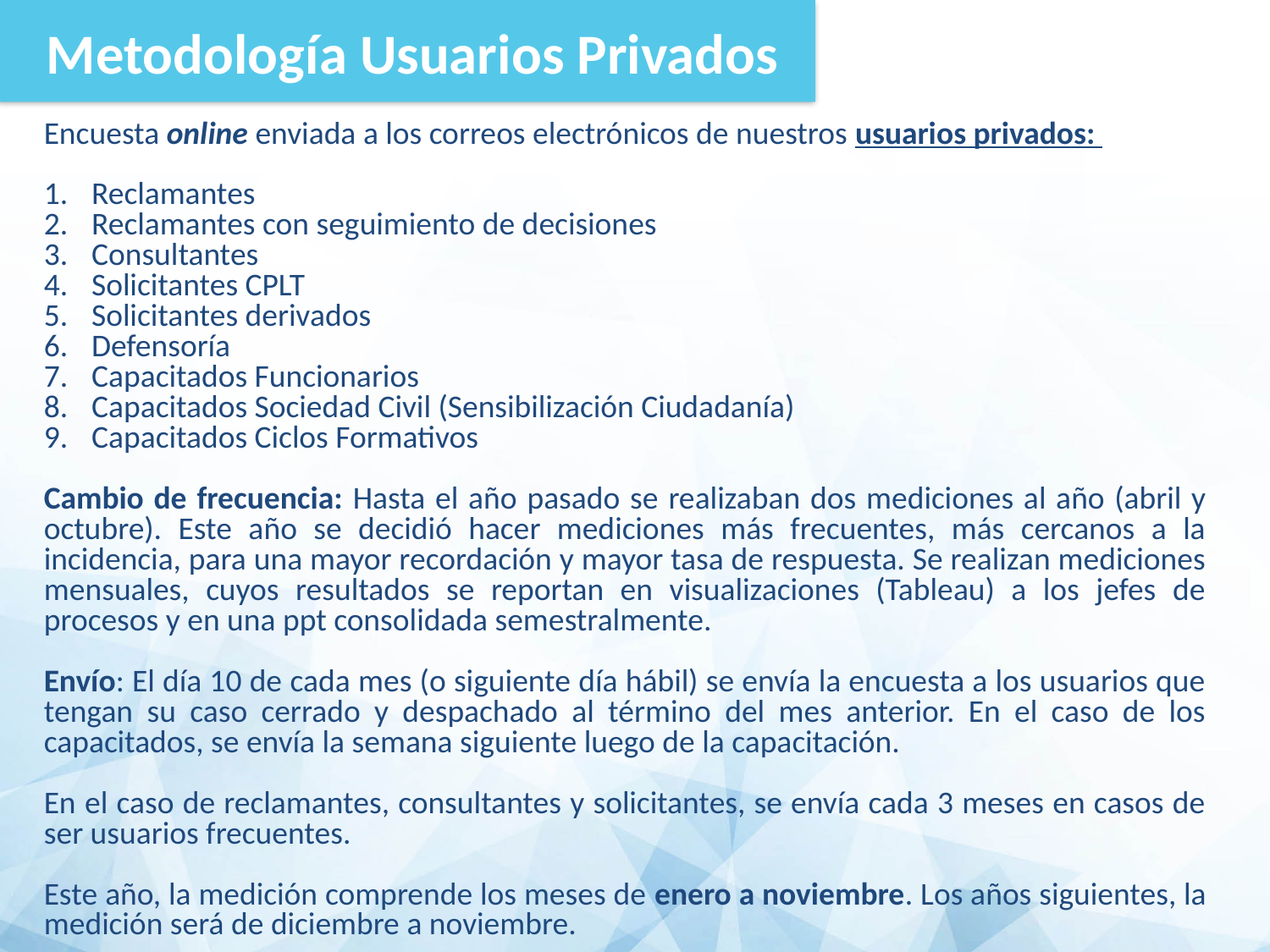

Metodología Usuarios Privados
Encuesta online enviada a los correos electrónicos de nuestros usuarios privados:

Reclamantes
Reclamantes con seguimiento de decisiones
Consultantes
Solicitantes CPLT
Solicitantes derivados
Defensoría
Capacitados Funcionarios
Capacitados Sociedad Civil (Sensibilización Ciudadanía)
Capacitados Ciclos Formativos

Cambio de frecuencia: Hasta el año pasado se realizaban dos mediciones al año (abril y octubre). Este año se decidió hacer mediciones más frecuentes, más cercanos a la incidencia, para una mayor recordación y mayor tasa de respuesta. Se realizan mediciones mensuales, cuyos resultados se reportan en visualizaciones (Tableau) a los jefes de procesos y en una ppt consolidada semestralmente.

Envío: El día 10 de cada mes (o siguiente día hábil) se envía la encuesta a los usuarios que tengan su caso cerrado y despachado al término del mes anterior. En el caso de los capacitados, se envía la semana siguiente luego de la capacitación.

En el caso de reclamantes, consultantes y solicitantes, se envía cada 3 meses en casos de ser usuarios frecuentes.

Este año, la medición comprende los meses de enero a noviembre. Los años siguientes, la medición será de diciembre a noviembre.